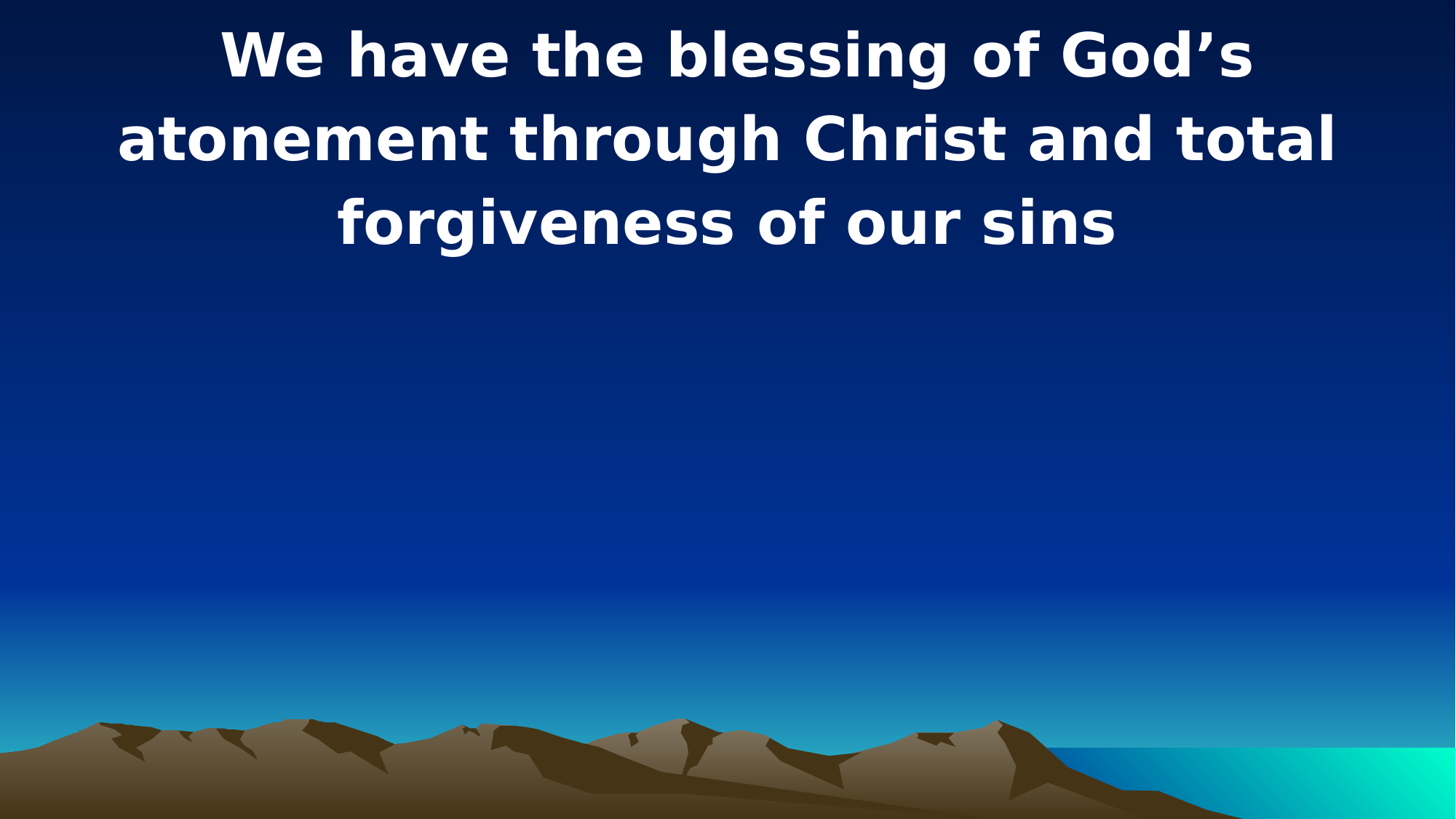

We have the blessing of God’s atonement through Christ and total forgiveness of our sins